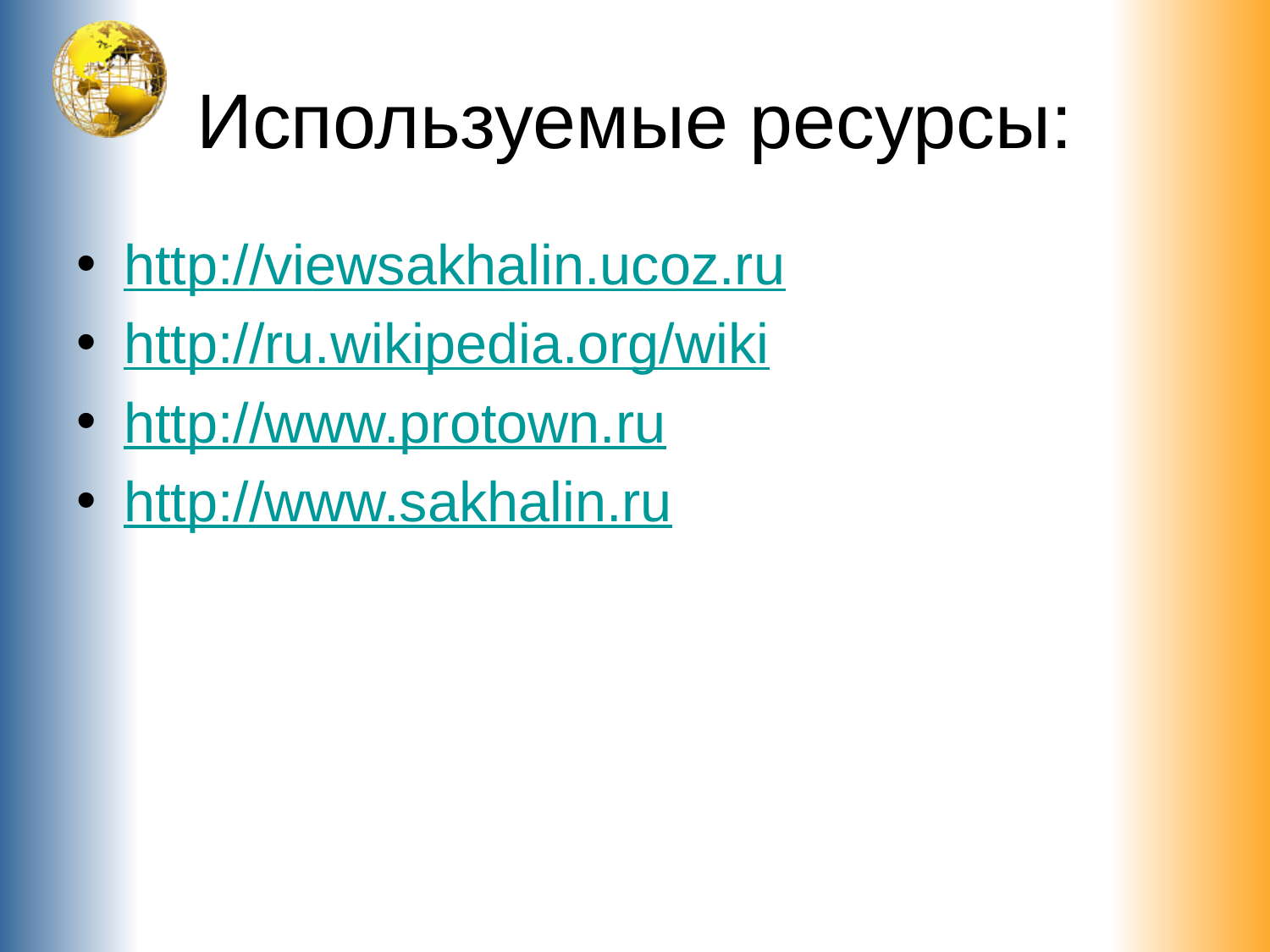

# Используемые ресурсы:
http://viewsakhalin.ucoz.ru
http://ru.wikipedia.org/wiki
http://www.protown.ru
http://www.sakhalin.ru